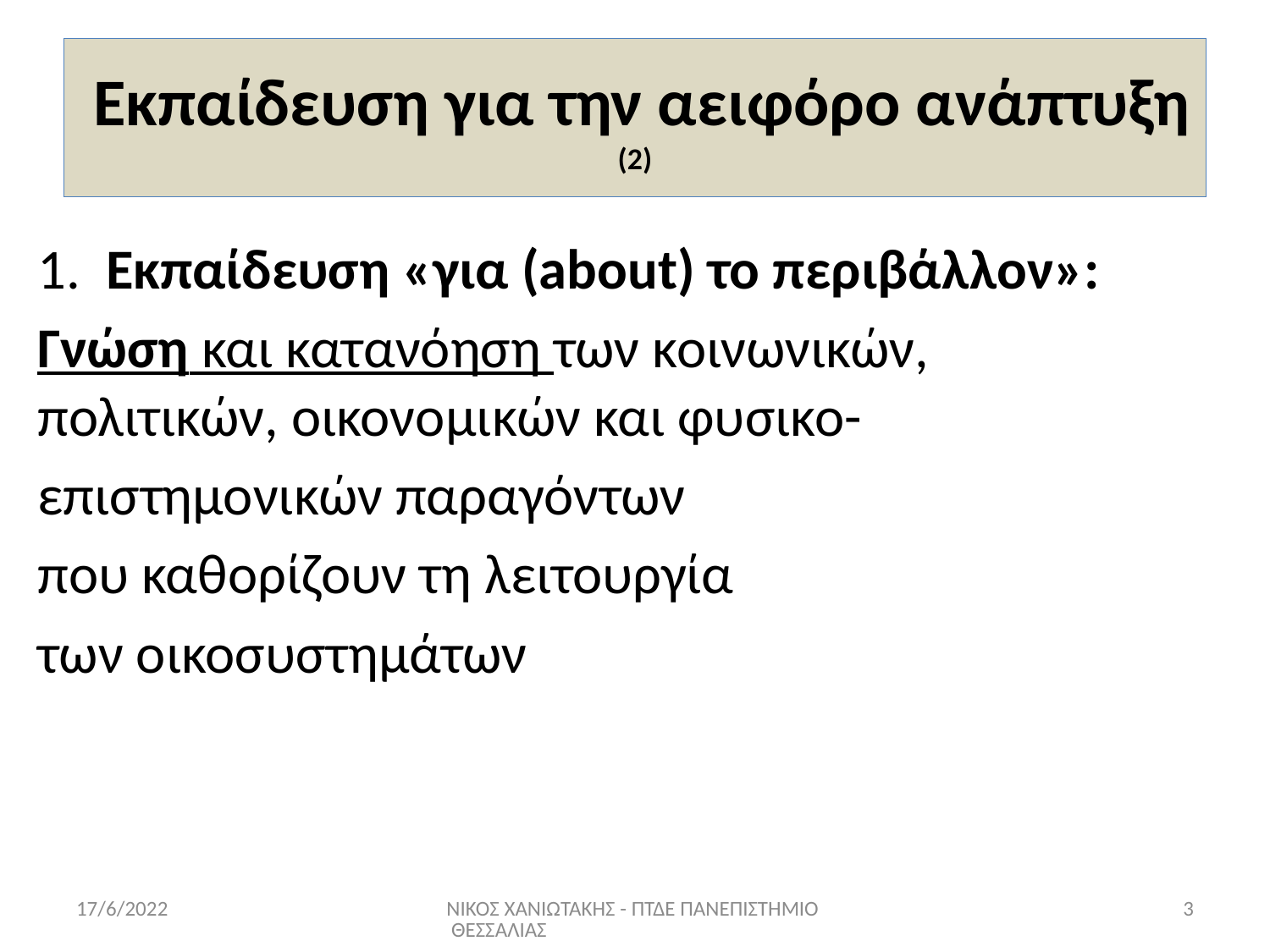

# Εκπαίδευση για την αειφόρο ανάπτυξη (2)
1.  Εκπαίδευση «για (about) το περιβάλλον»:
Γνώση και κατανόηση των κοινωνικών, πολιτικών, οικονομικών και φυσικο-
επιστημονικών παραγόντων
που καθορίζουν τη λειτουργία
των οικοσυστημάτων

17/6/2022
ΝΙΚΟΣ ΧΑΝΙΩΤΑΚΗΣ - ΠΤΔΕ ΠΑΝΕΠΙΣΤΗΜΙΟ ΘΕΣΣΑΛΙΑΣ
3